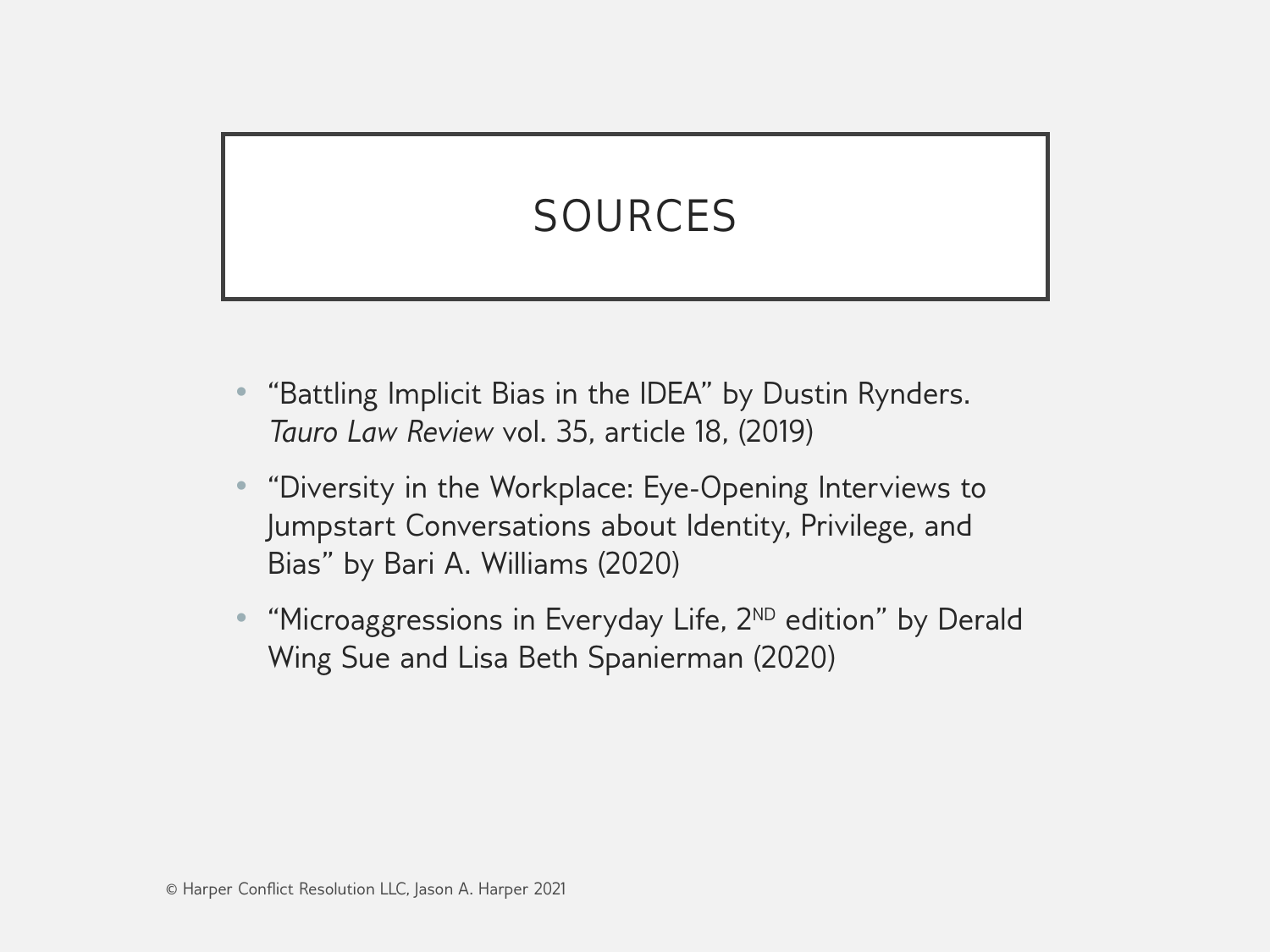

# Sources
“Battling Implicit Bias in the IDEA” by Dustin Rynders. Tauro Law Review vol. 35, article 18, (2019)
“Diversity in the Workplace: Eye-Opening Interviews to Jumpstart Conversations about Identity, Privilege, and Bias” by Bari A. Williams (2020)
“Microaggressions in Everyday Life, 2ND edition” by Derald Wing Sue and Lisa Beth Spanierman (2020)

© Harper Conflict Resolution LLC, Jason A. Harper 2021